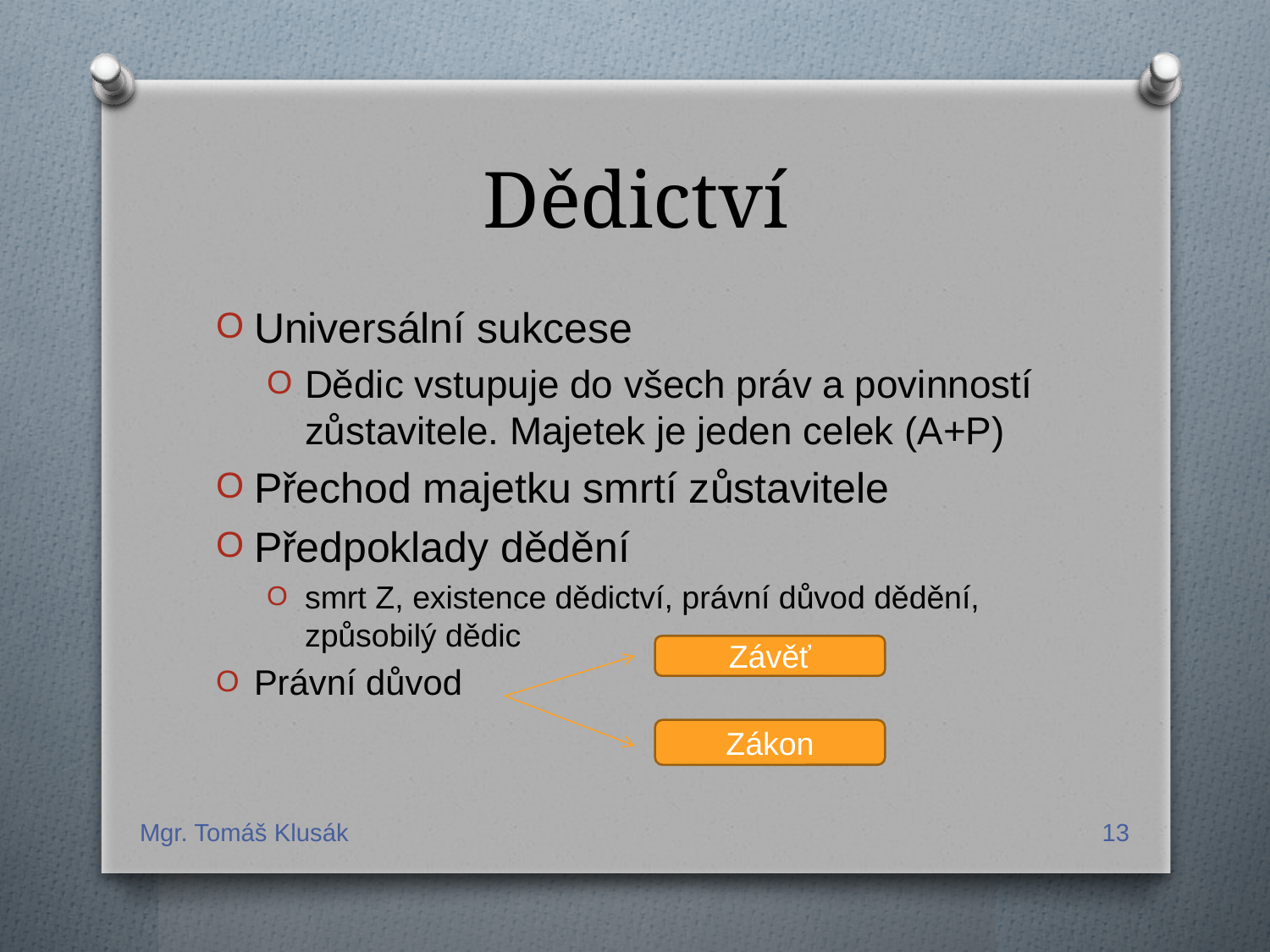

# Dědictví
Universální sukcese
Dědic vstupuje do všech práv a povinností zůstavitele. Majetek je jeden celek (A+P)
Přechod majetku smrtí zůstavitele
Předpoklady dědění
smrt Z, existence dědictví, právní důvod dědění, způsobilý dědic
Právní důvod
Závěť
Zákon
Mgr. Tomáš Klusák
13